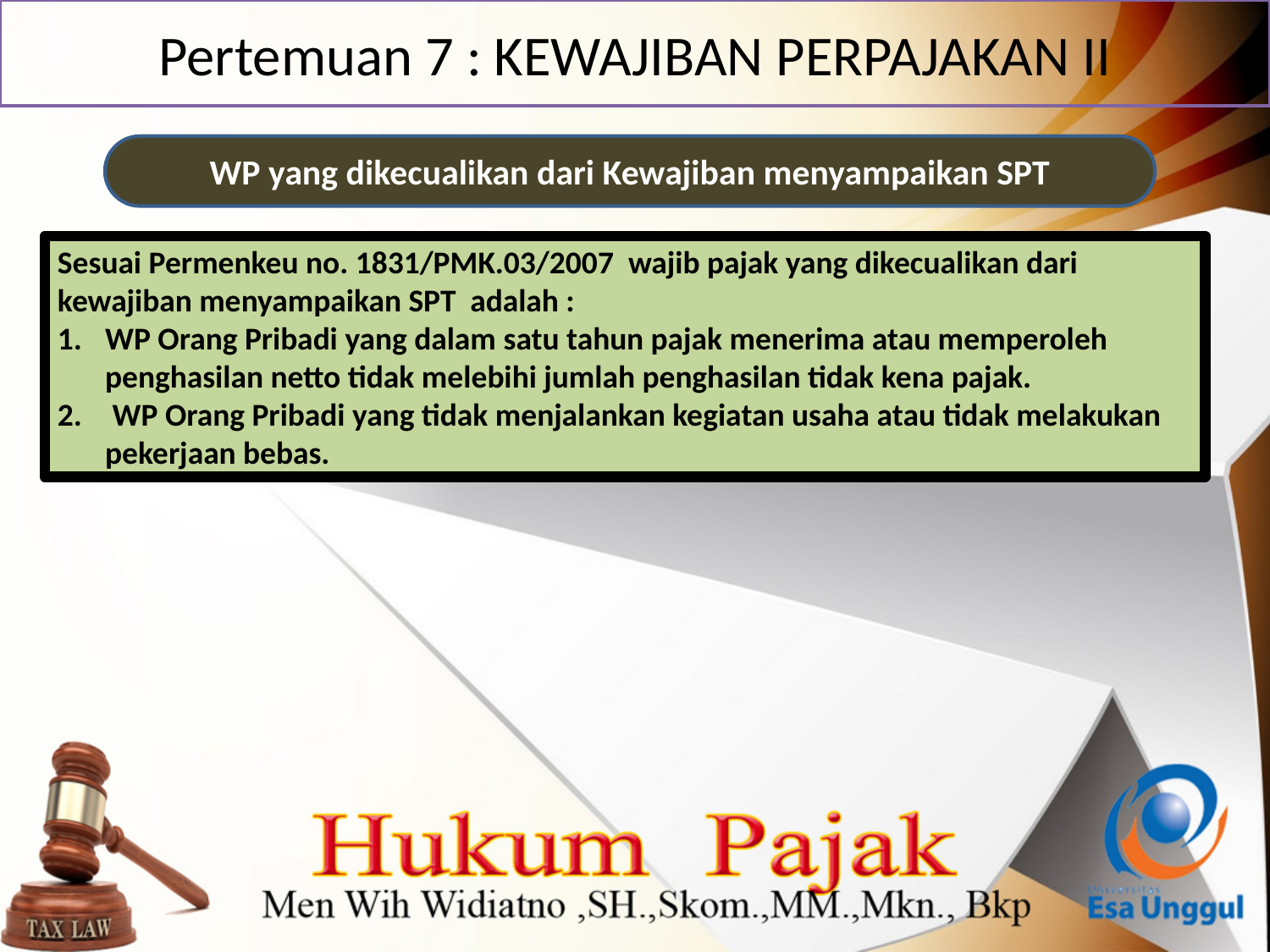

# Pertemuan 7 : KEWAJIBAN PERPAJAKAN II
WP yang dikecualikan dari Kewajiban menyampaikan SPT
Sesuai Permenkeu no. 1831/PMK.03/2007  wajib pajak yang dikecualikan dari kewajiban menyampaikan SPT  adalah :
WP Orang Pribadi yang dalam satu tahun pajak menerima atau memperoleh penghasilan netto tidak melebihi jumlah penghasilan tidak kena pajak.
 WP Orang Pribadi yang tidak menjalankan kegiatan usaha atau tidak melakukan pekerjaan bebas.